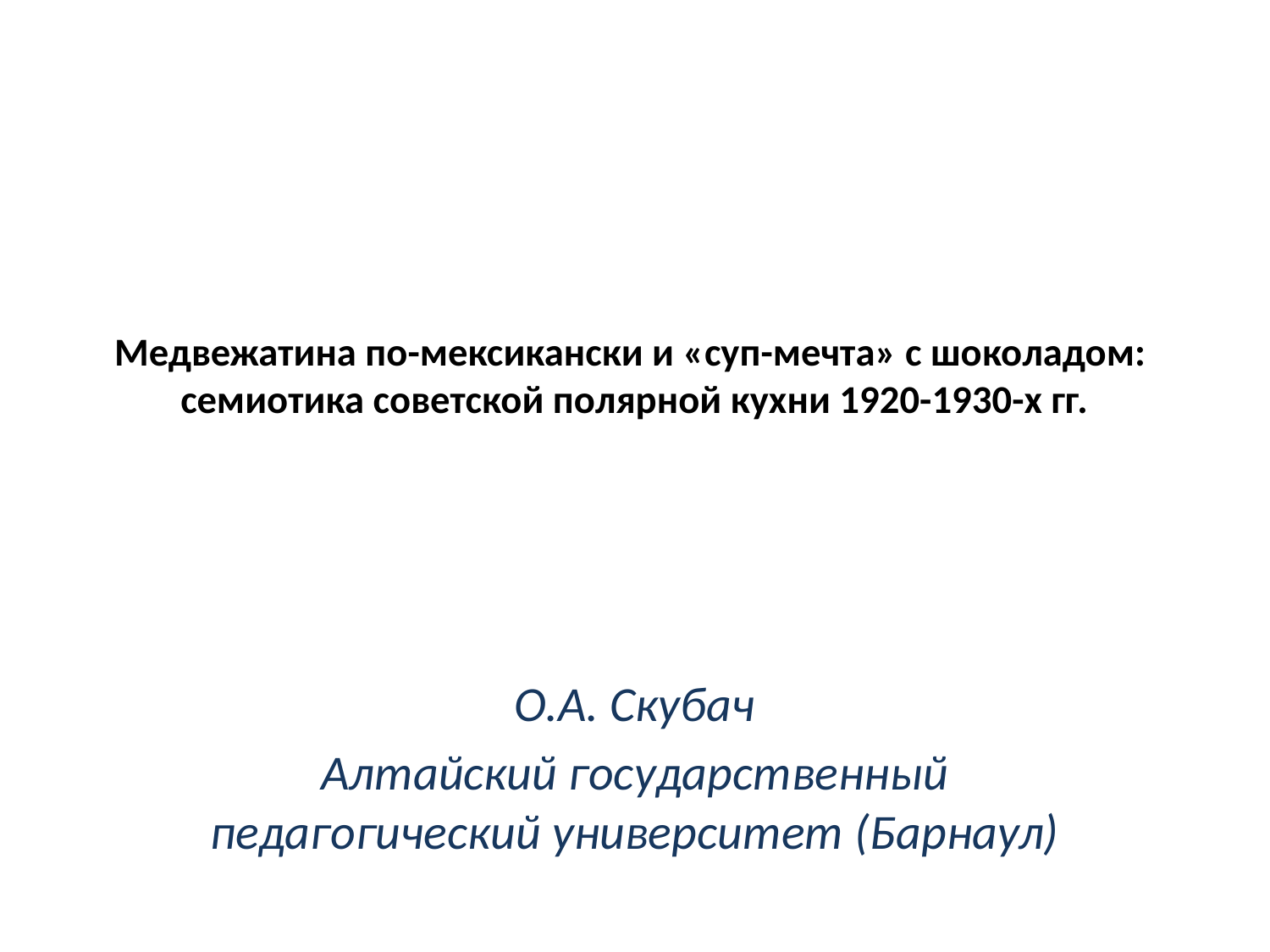

# Медвежатина по-мексикански и «суп-мечта» с шоколадом: семиотика советской полярной кухни 1920-1930-х гг.
О.А. Скубач
Алтайский государственный педагогический университет (Барнаул)